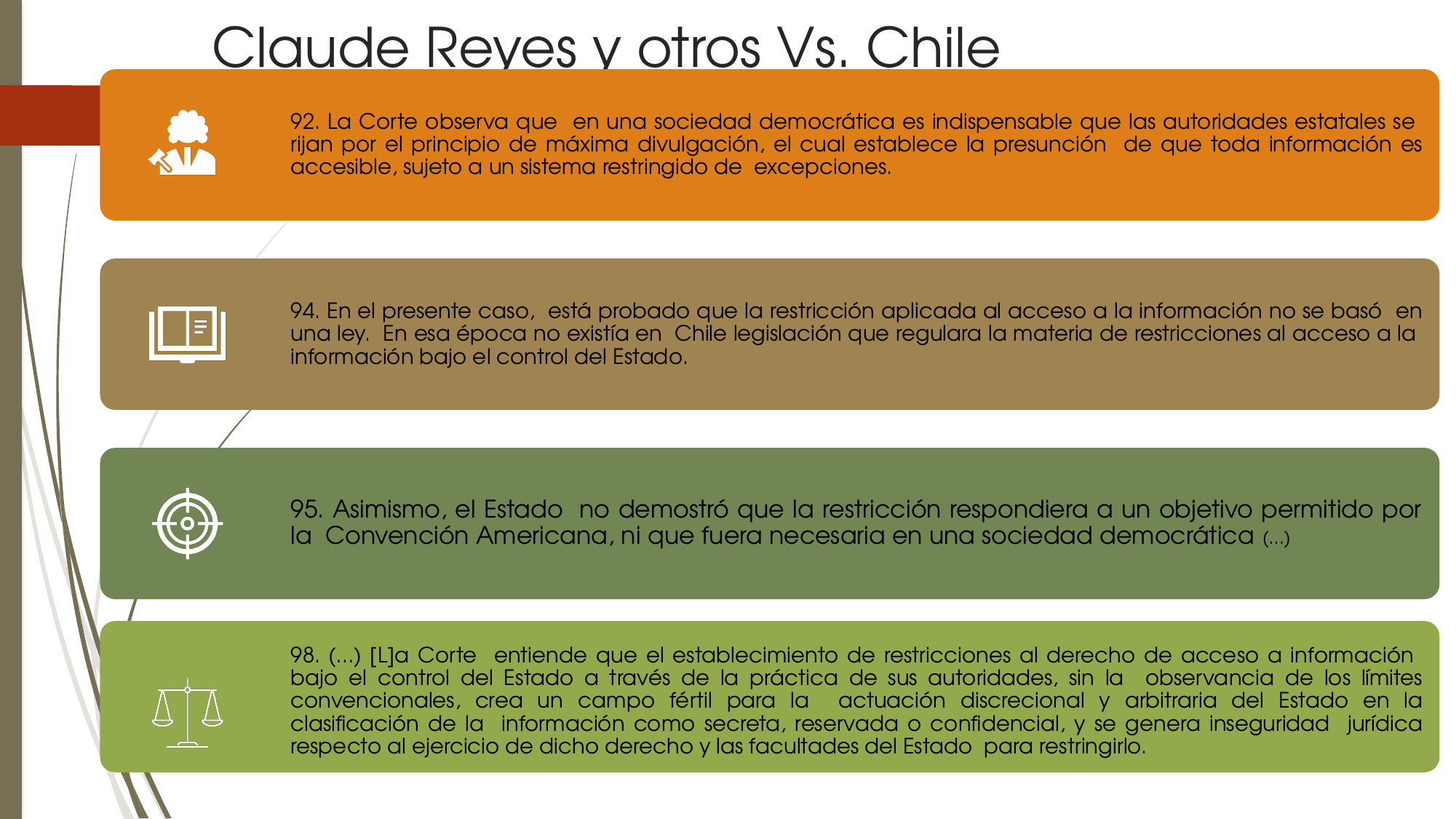

# Claude Reyes y otros Vs. Chile
92. La Corte observa que  en una sociedad democrática es indispensable que las autoridades estatales se  rijan por el principio de máxima divulgación, el cual establece la presunción  de que toda información es accesible, sujeto a un sistema restringido de  excepciones.
94. En el presente caso,  está probado que la restricción aplicada al acceso a la información no se basó  en una ley.  En esa época no existía en  Chile legislación que regulara la materia de restricciones al acceso a la  información bajo el control del Estado.
95. Asimismo, el Estado  no demostró que la restricción respondiera a un objetivo permitido por la  Convención Americana, ni que fuera necesaria en una sociedad democrática (…)
98. (…) [L]a Corte  entiende que el establecimiento de restricciones al derecho de acceso a información  bajo el control del Estado a través de la práctica de sus autoridades, sin la  observancia de los límites convencionales, crea un campo fértil para la  actuación discrecional y arbitraria del Estado en la clasificación de la  información como secreta, reservada o confidencial, y se genera inseguridad  jurídica respecto al ejercicio de dicho derecho y las facultades del Estado  para restringirlo.